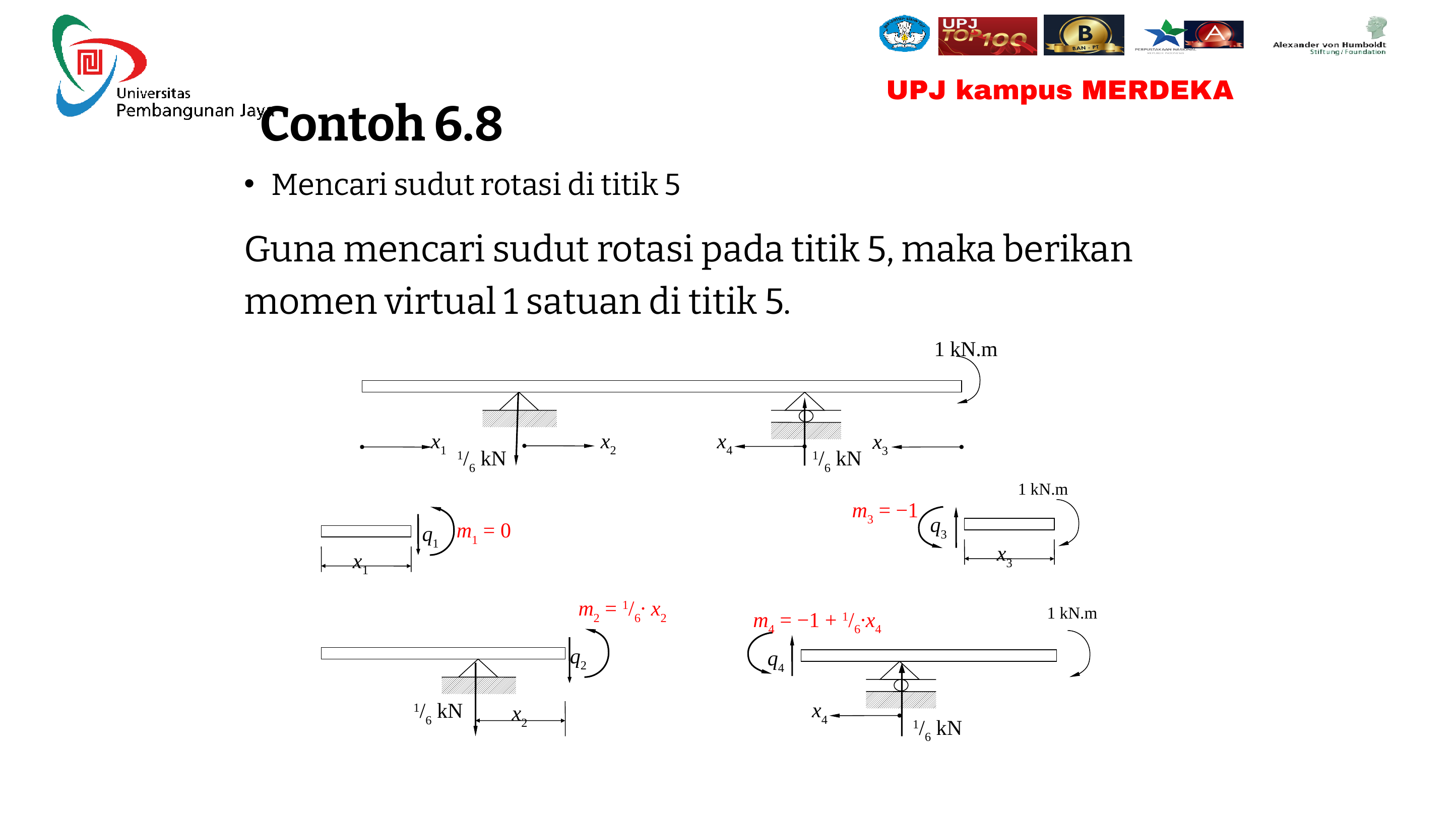

Contoh 6.8
Mencari sudut rotasi di titik 5
Guna mencari sudut rotasi pada titik 5, maka berikan momen virtual 1 satuan di titik 5.
1 kN.m

x1
x2
x4
x3
1/6 kN
1/6 kN

1 kN.m
m3 = −1

q3

x3

x1
m1 = 0
q1
m2 = 1/6∙ x2

q2

1/6 kN
x2

m4 = −1 + 1/6∙x4
q4

x4
1/6 kN

1 kN.m